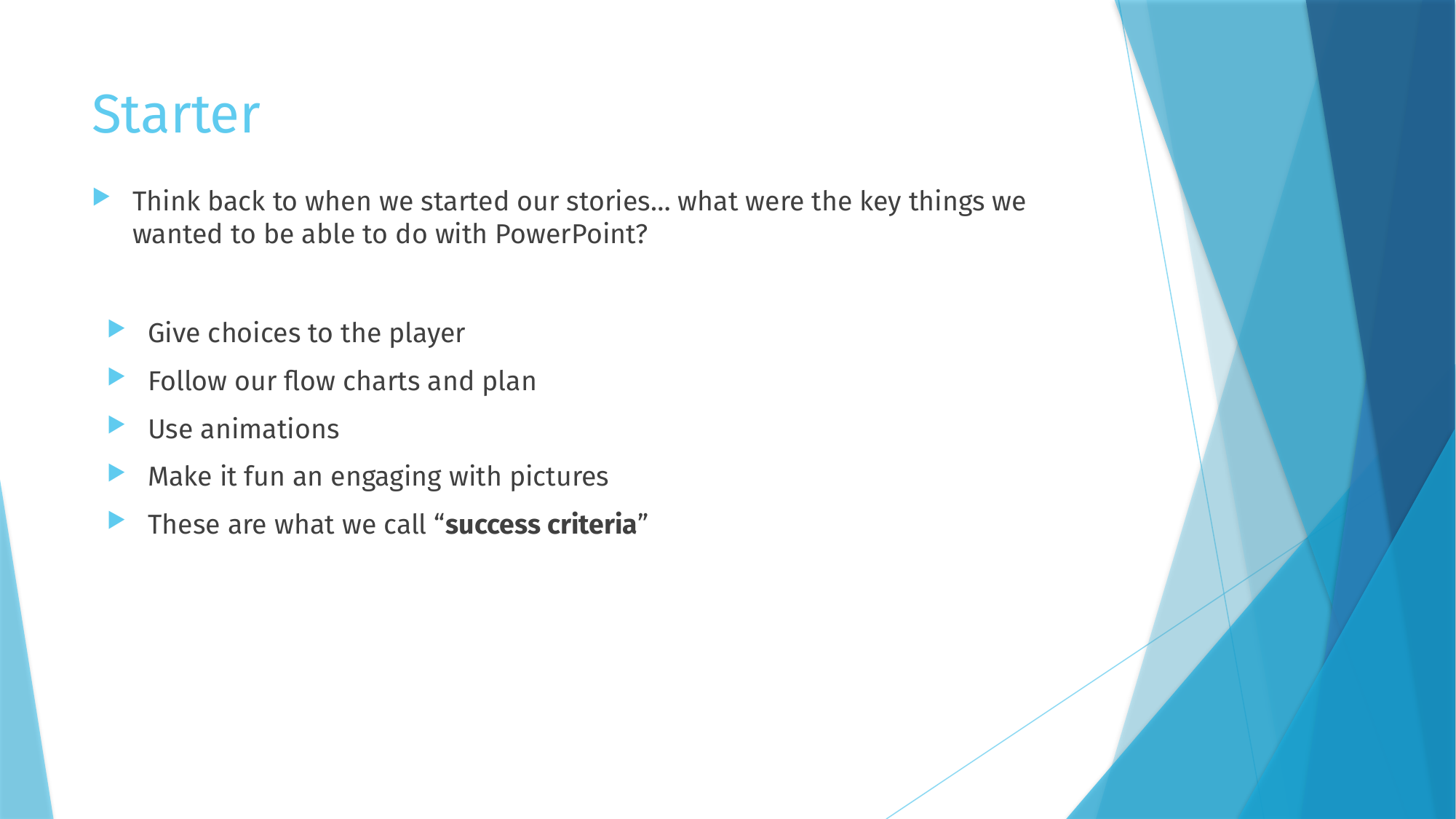

# Starter
Think back to when we started our stories… what were the key things we wanted to be able to do with PowerPoint?
Give choices to the player
Follow our flow charts and plan
Use animations
Make it fun an engaging with pictures
These are what we call “success criteria”